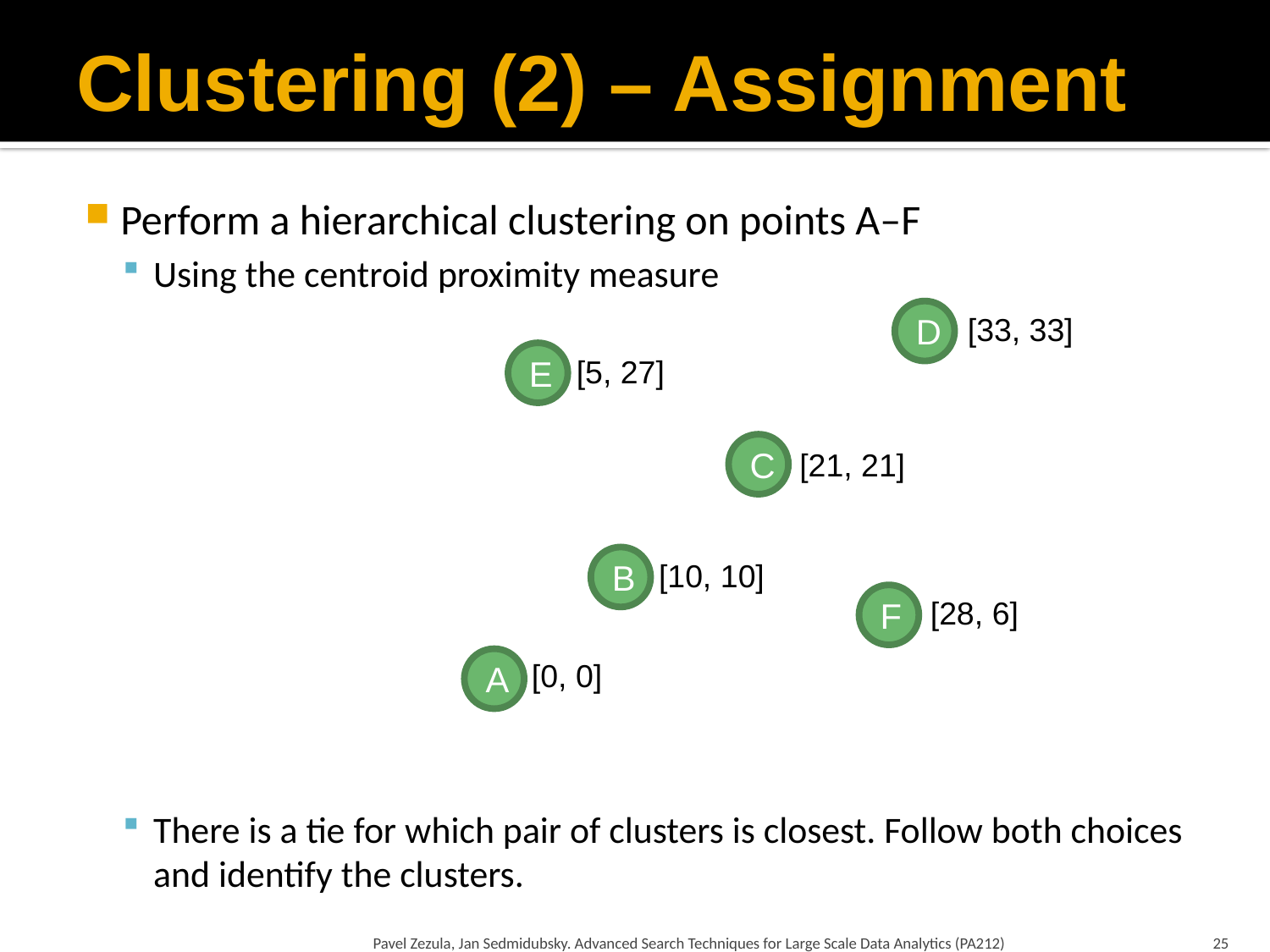

# Clustering (2) – Assignment
Perform a hierarchical clustering on points A–F
Using the centroid proximity measure

There is a tie for which pair of clusters is closest. Follow both choices and identify the clusters.
D
[33, 33]
E
[5, 27]
C
[21, 21]
B
[10, 10]
F
[28, 6]
A
[0, 0]
Pavel Zezula, Jan Sedmidubsky. Advanced Search Techniques for Large Scale Data Analytics (PA212)
25